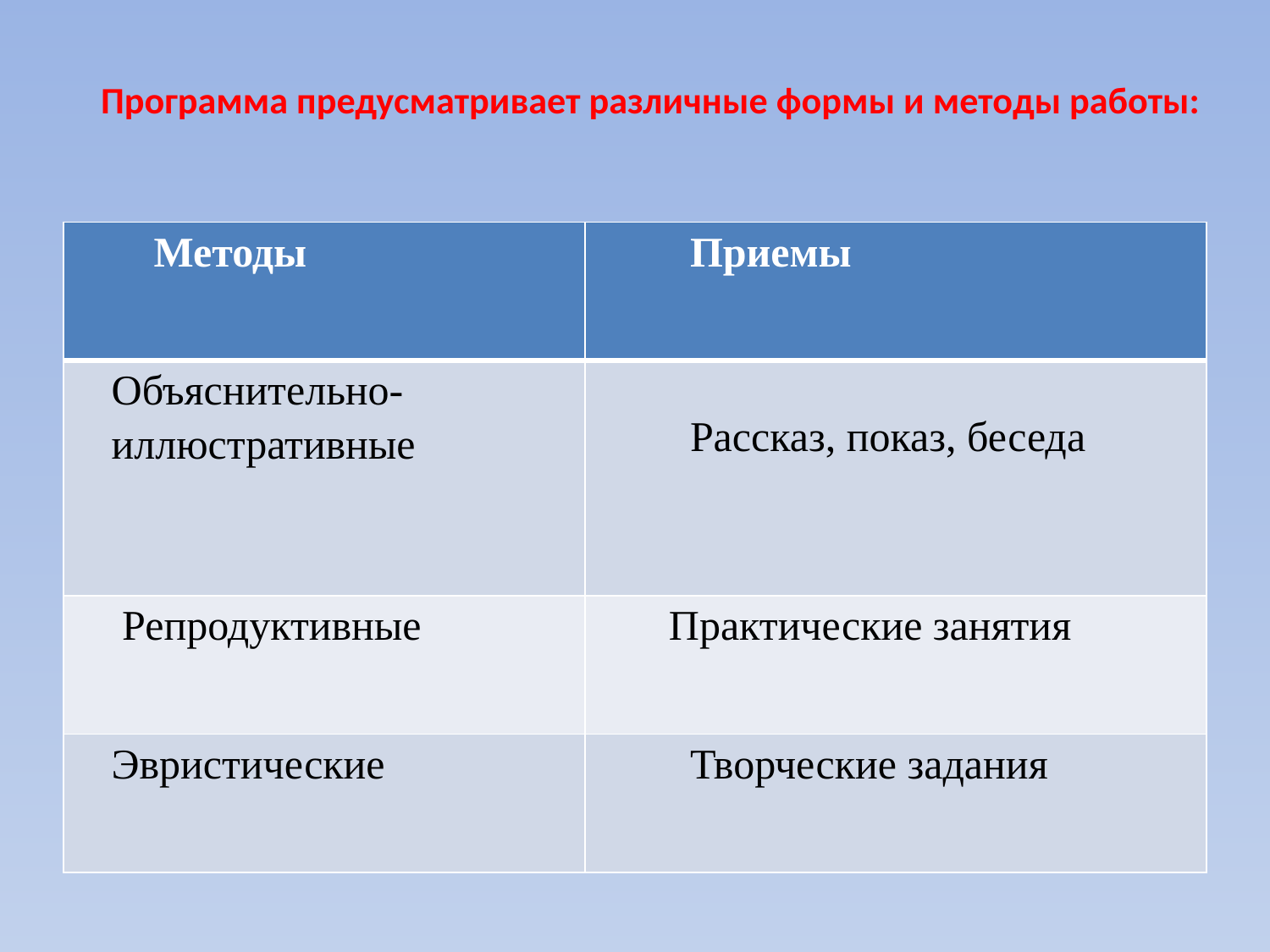

# Программа предусматривает различные формы и методы работы:
| Методы | Приемы |
| --- | --- |
| Объяснительно- иллюстративные | Рассказ, показ, беседа |
| Репродуктивные | Практические занятия |
| Эвристические | Творческие задания |